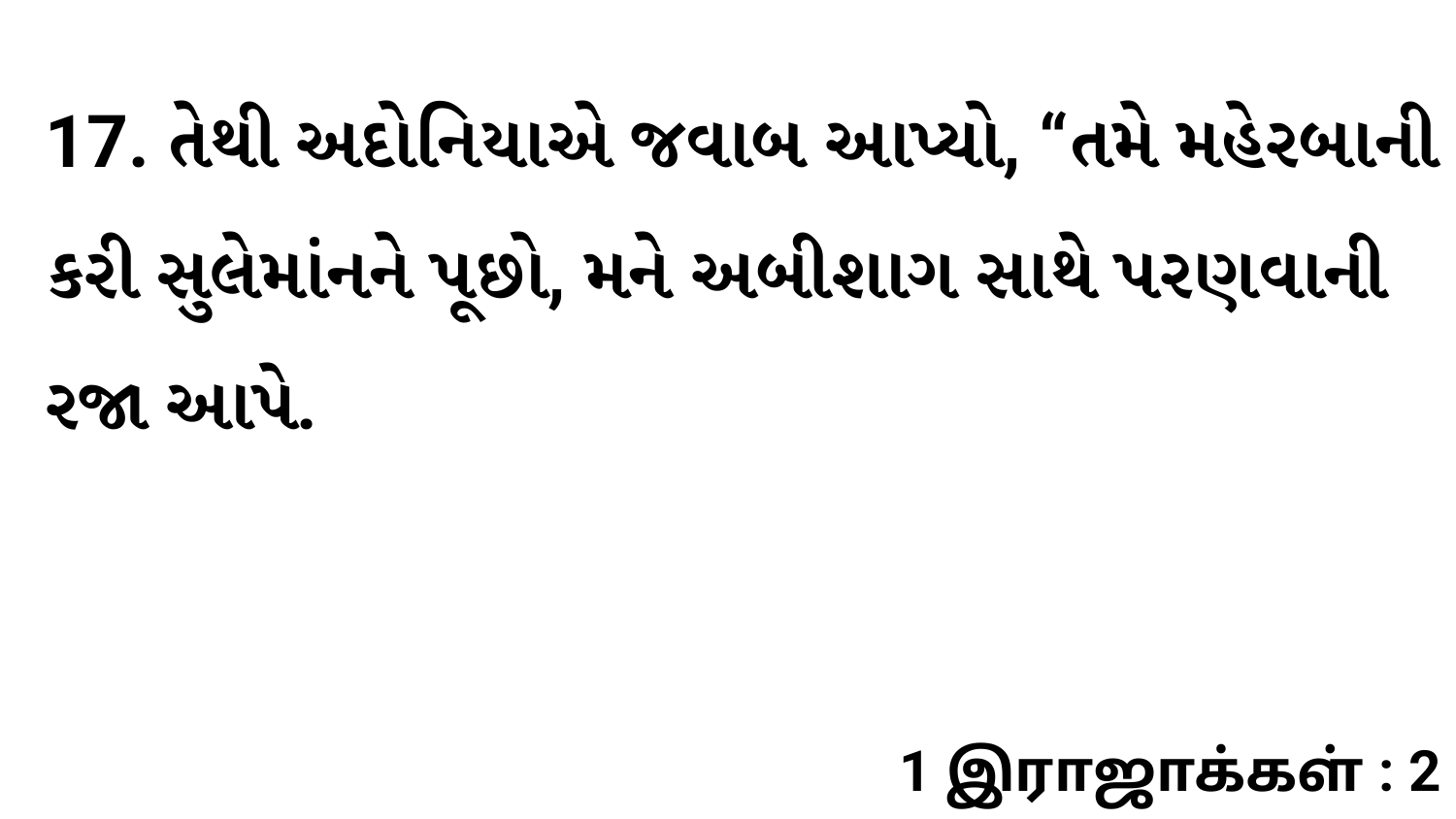

17. તેથી અદોનિયાએ જવાબ આપ્યો, “તમે મહેરબાની કરી સુલેમાંનને પૂછો, મને અબીશાગ સાથે પરણવાની રજા આપે.
1 இராஜாக்கள் : 2